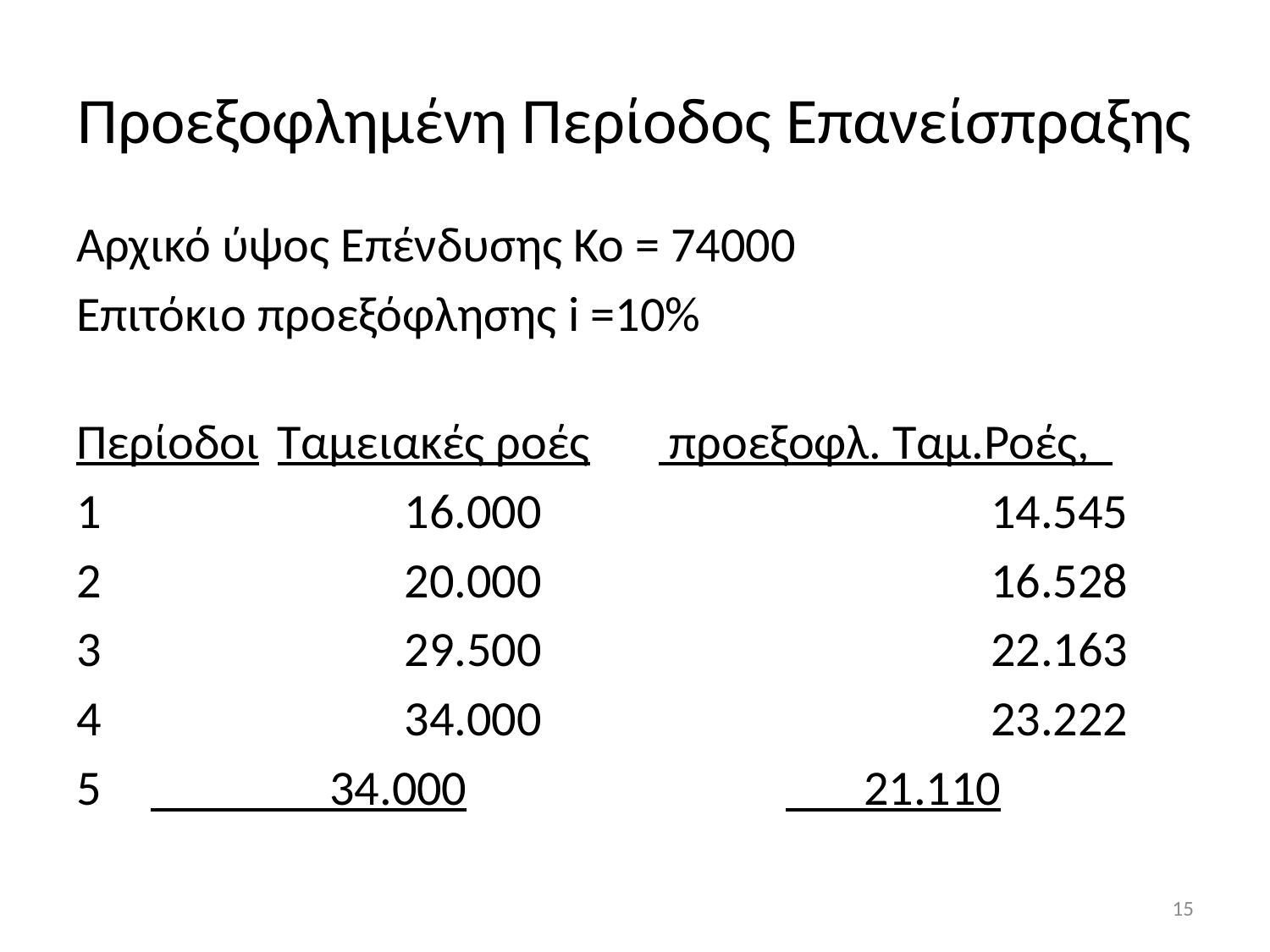

# Προεξοφλημένη Περίοδος Επανείσπραξης
Αρχικό ύψος Επένδυσης Κο = 74000
Επιτόκιο προεξόφλησης i =10%
Περίοδοι	Ταμειακές ροές	 προεξοφλ. Ταμ.Ροές,
1			16.000 			       14.545
2			20.000			       16.528
3			29.500			       22.163
4			34.000			       23.222
                34.000			       21.110

15